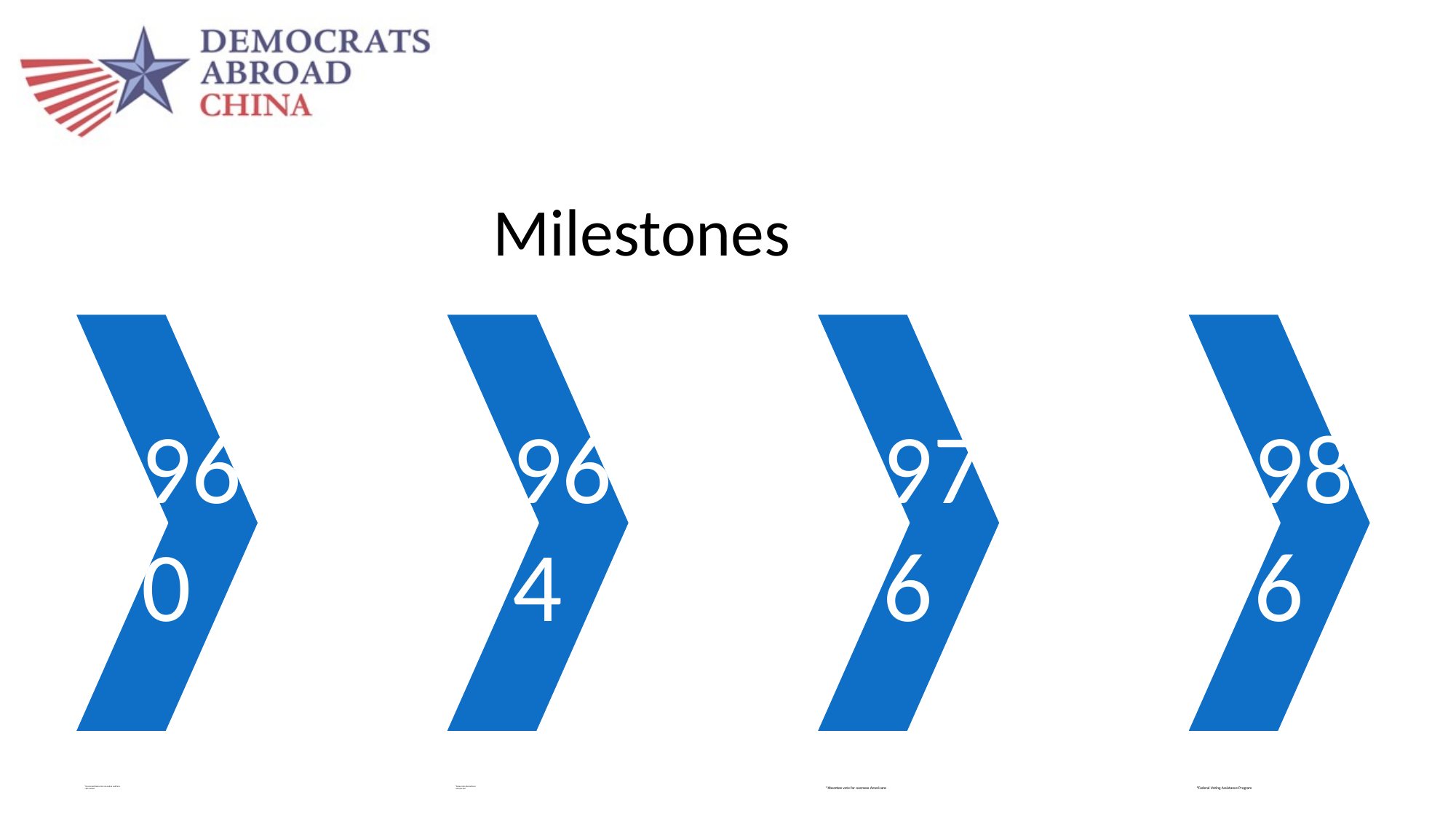

# Milestones
1960
Concerned Democrats in London and Paris
1964
Democrats Abroad born
LBJ elected
JFK elected
1976
Absentee vote for overseas Americans
1986
Federal Voting Assistance Program